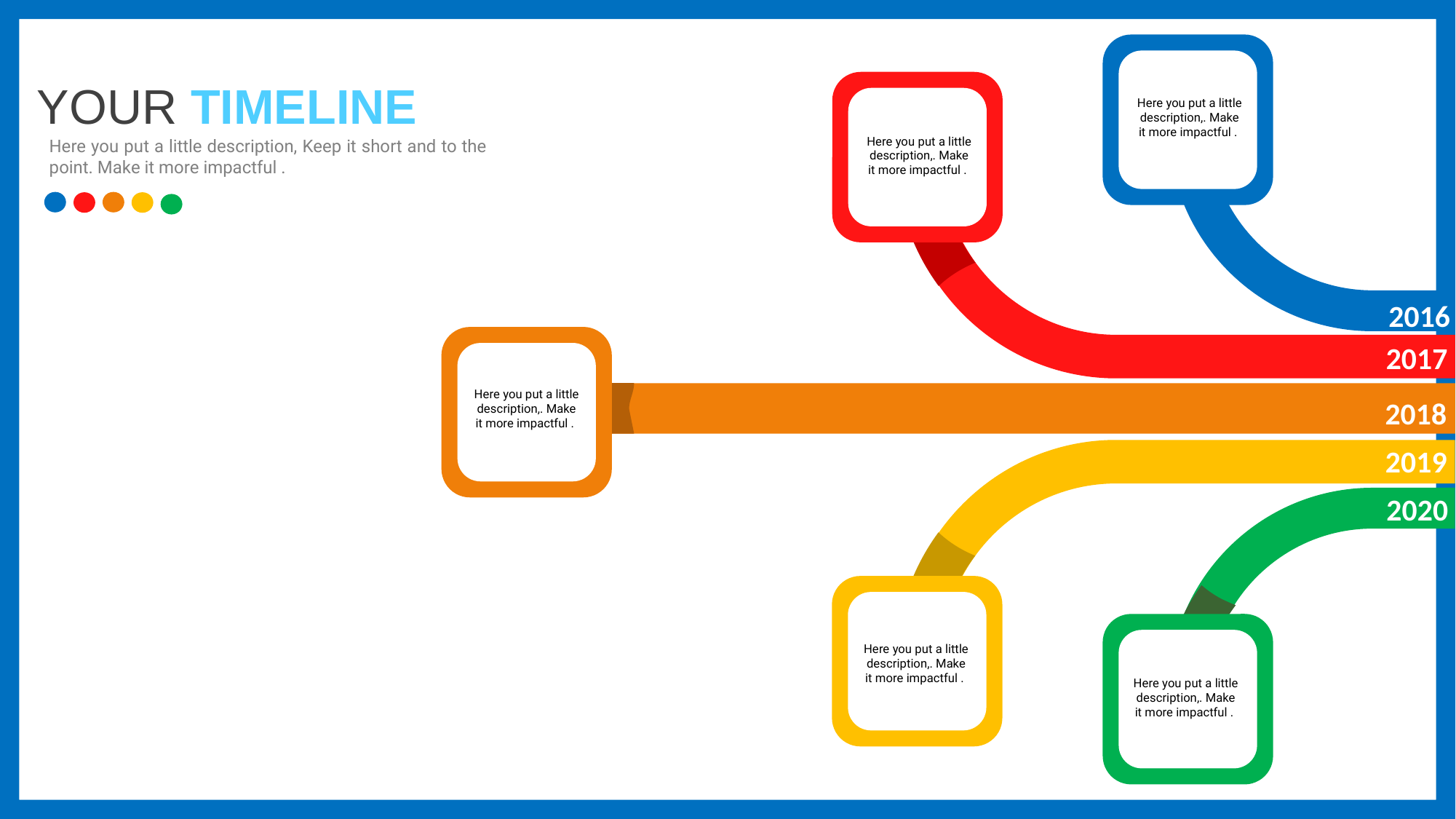

2016
2017
2018
2019
2020

YOUR TIMELINE
Here you put a little description, Keep it short and to the point. Make it more impactful .
Here you put a little description,. Make it more impactful .
Here you put a little description,. Make it more impactful .

Here you put a little description,. Make it more impactful .
Here you put a little description,. Make it more impactful .
Here you put a little description,. Make it more impactful .
Here you put a little description,. Make it more impactful .